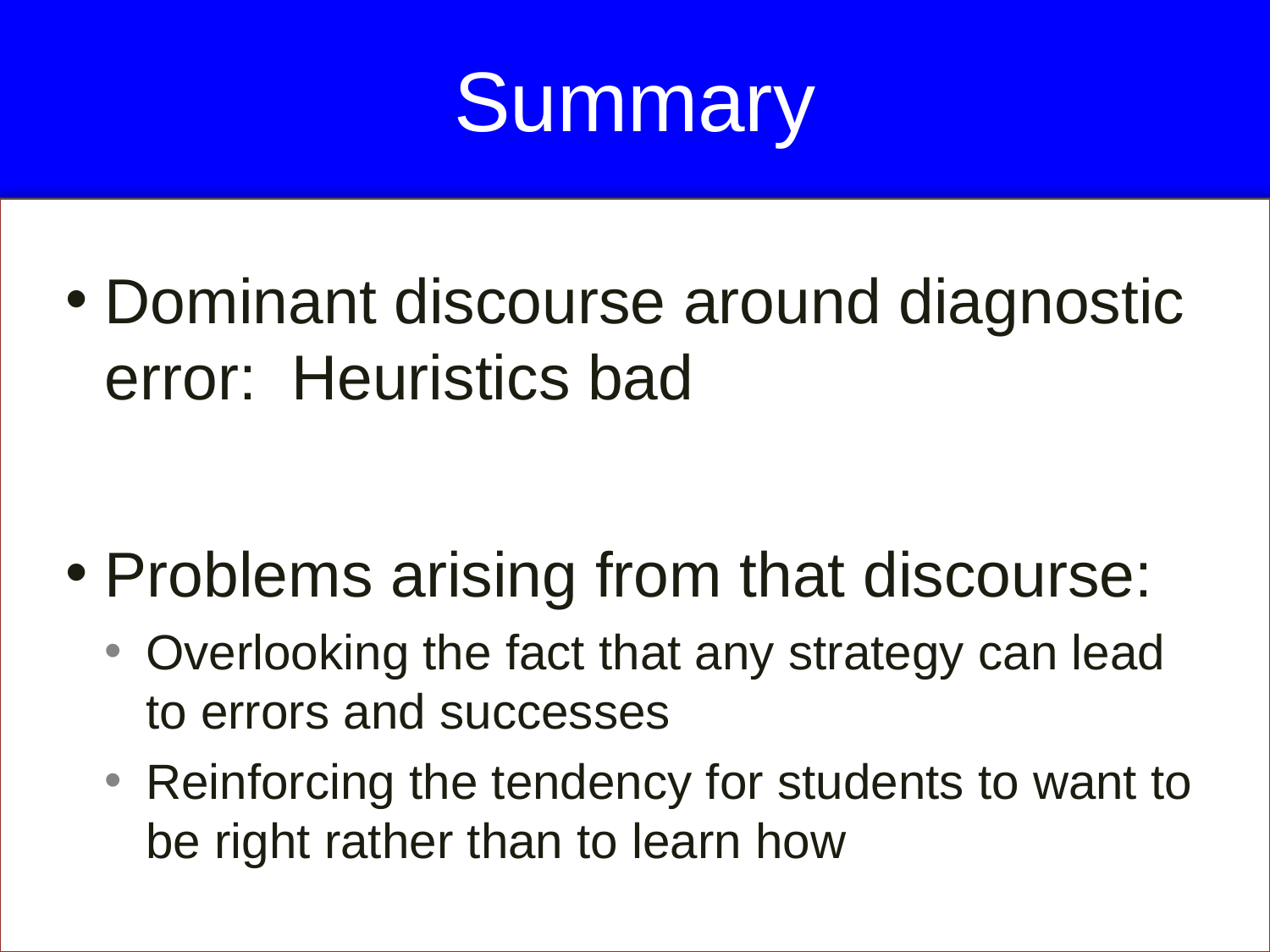

# Summary
Dominant discourse around diagnostic error:  Heuristics bad

Problems arising from that discourse:
Overlooking the fact that any strategy can lead to errors and successes
Reinforcing the tendency for students to want to be right rather than to learn how